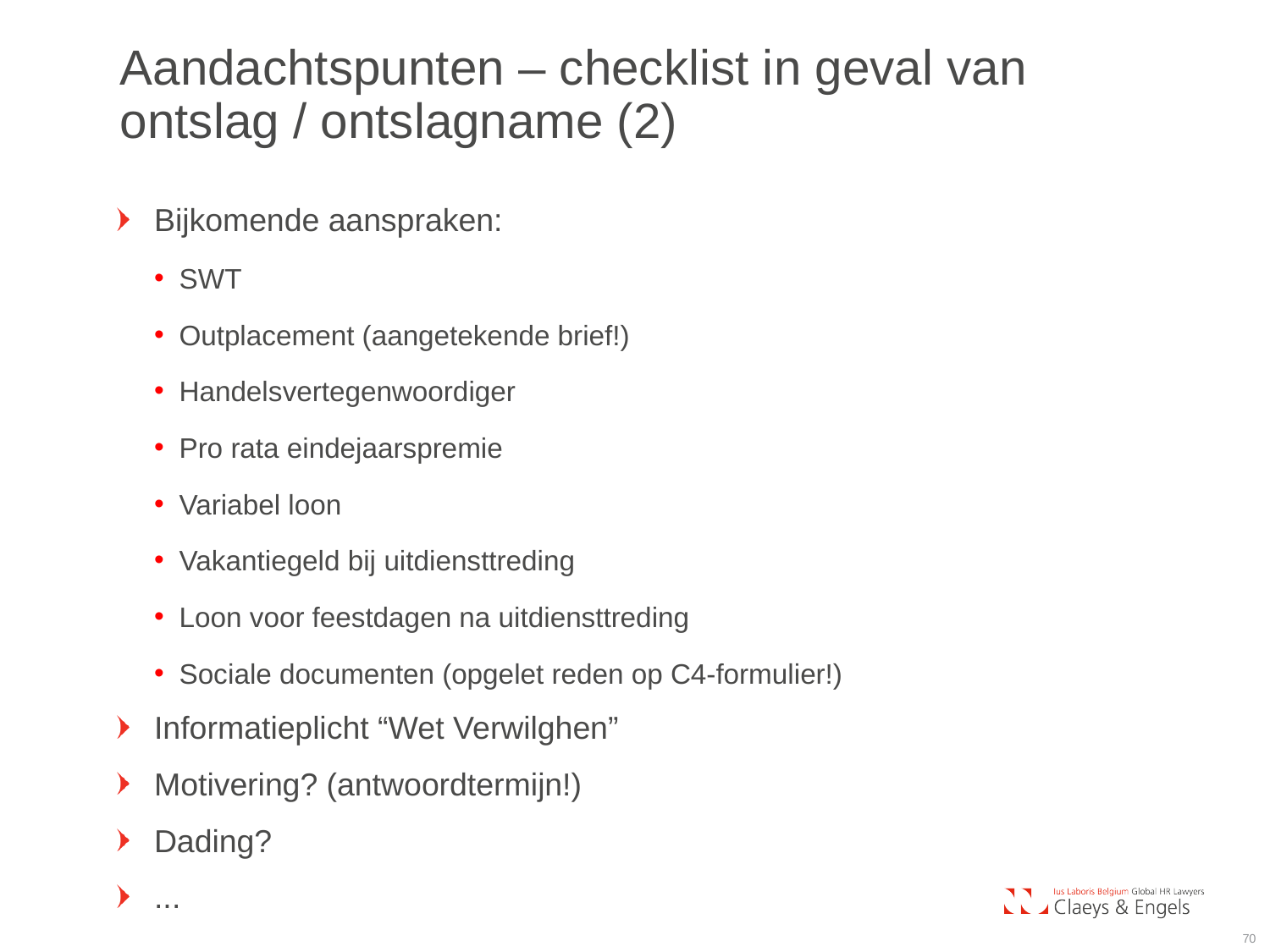

Aandachtspunten – checklist in geval van ontslag / ontslagname (2)
Bijkomende aanspraken:
SWT
Outplacement (aangetekende brief!)
Handelsvertegenwoordiger
Pro rata eindejaarspremie
Variabel loon
Vakantiegeld bij uitdiensttreding
Loon voor feestdagen na uitdiensttreding
Sociale documenten (opgelet reden op C4-formulier!)
Informatieplicht “Wet Verwilghen”
Motivering? (antwoordtermijn!)
Dading?
...

70